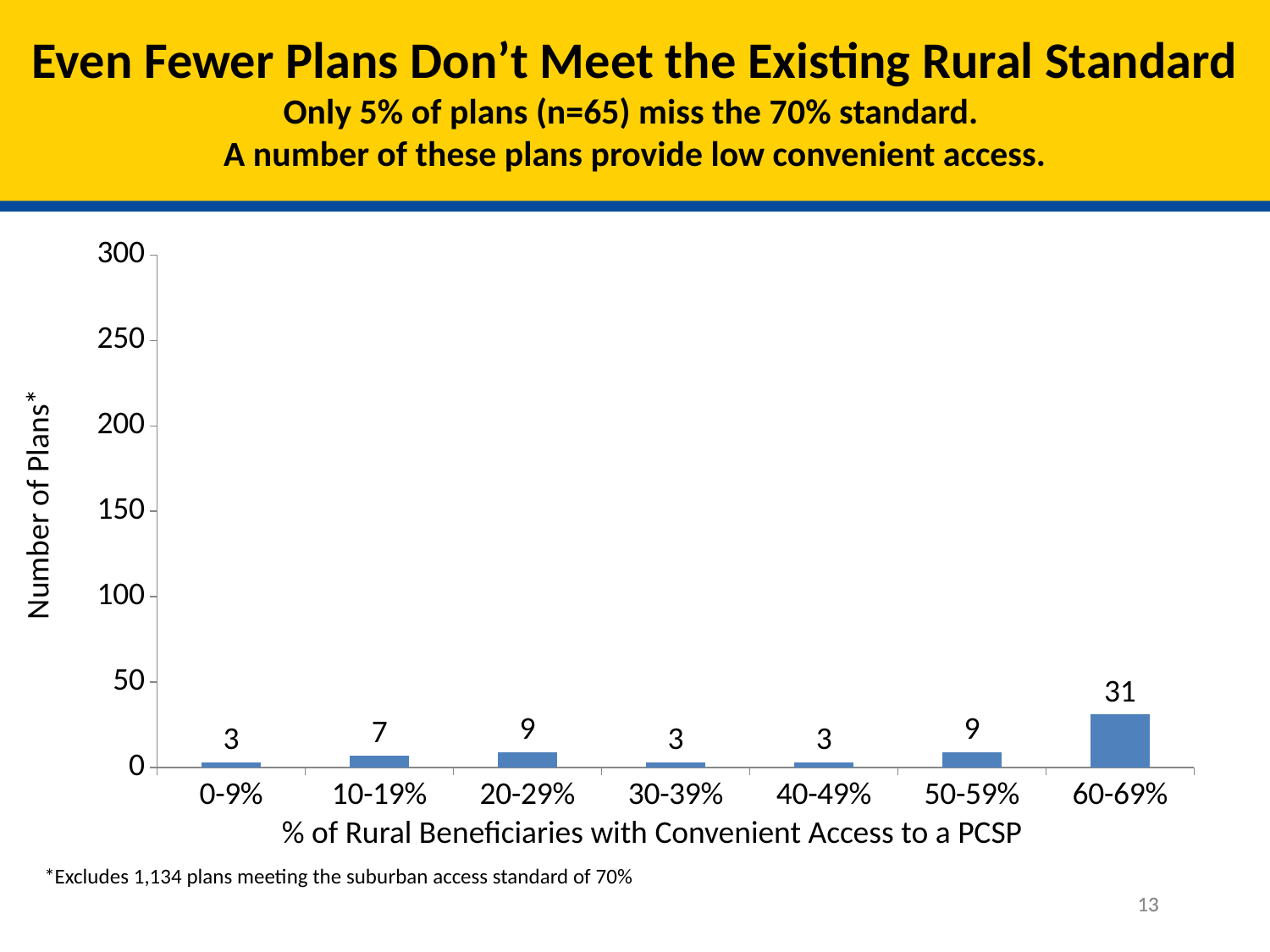

# Even Fewer Plans Don’t Meet the Existing Rural Standard Only 5% of plans (n=65) miss the 70% standard. A number of these plans provide low convenient access.

### Chart

| Category | Number of plans |
|---|---|
| 0-9% | 3.0 |
| 10-19% | 7.0 |
| 20-29% | 9.0 |
| 30-39% | 3.0 |
| 40-49% | 3.0 |
| 50-59% | 9.0 |
| 60-69% | 31.0 |
Number of Plans*
% of Rural Beneficiaries with Convenient Access to a PCSP
*Excludes 1,134 plans meeting the suburban access standard of 70%
13
13